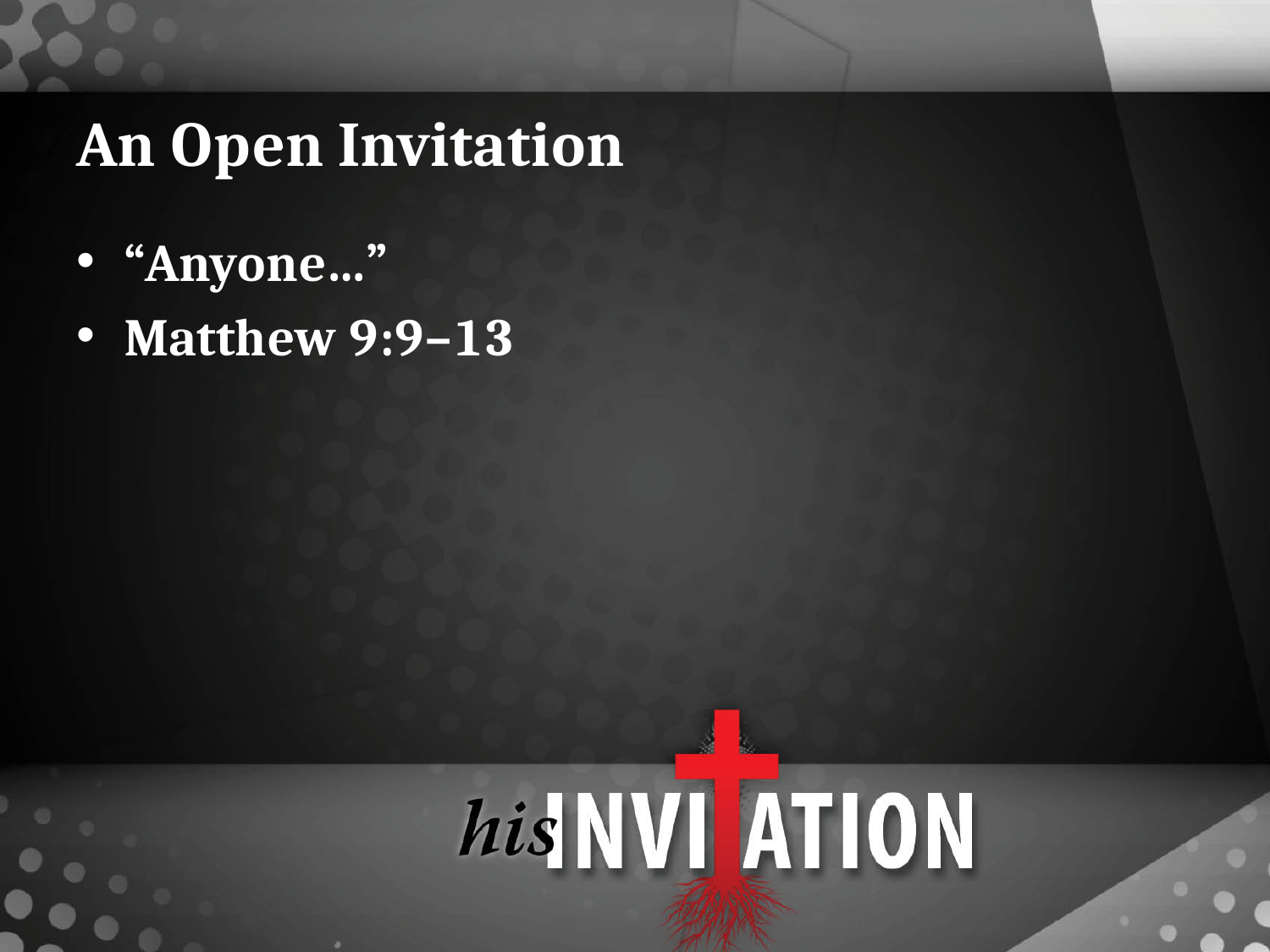

# An Open Invitation
“Anyone…”
Matthew 9:9–13